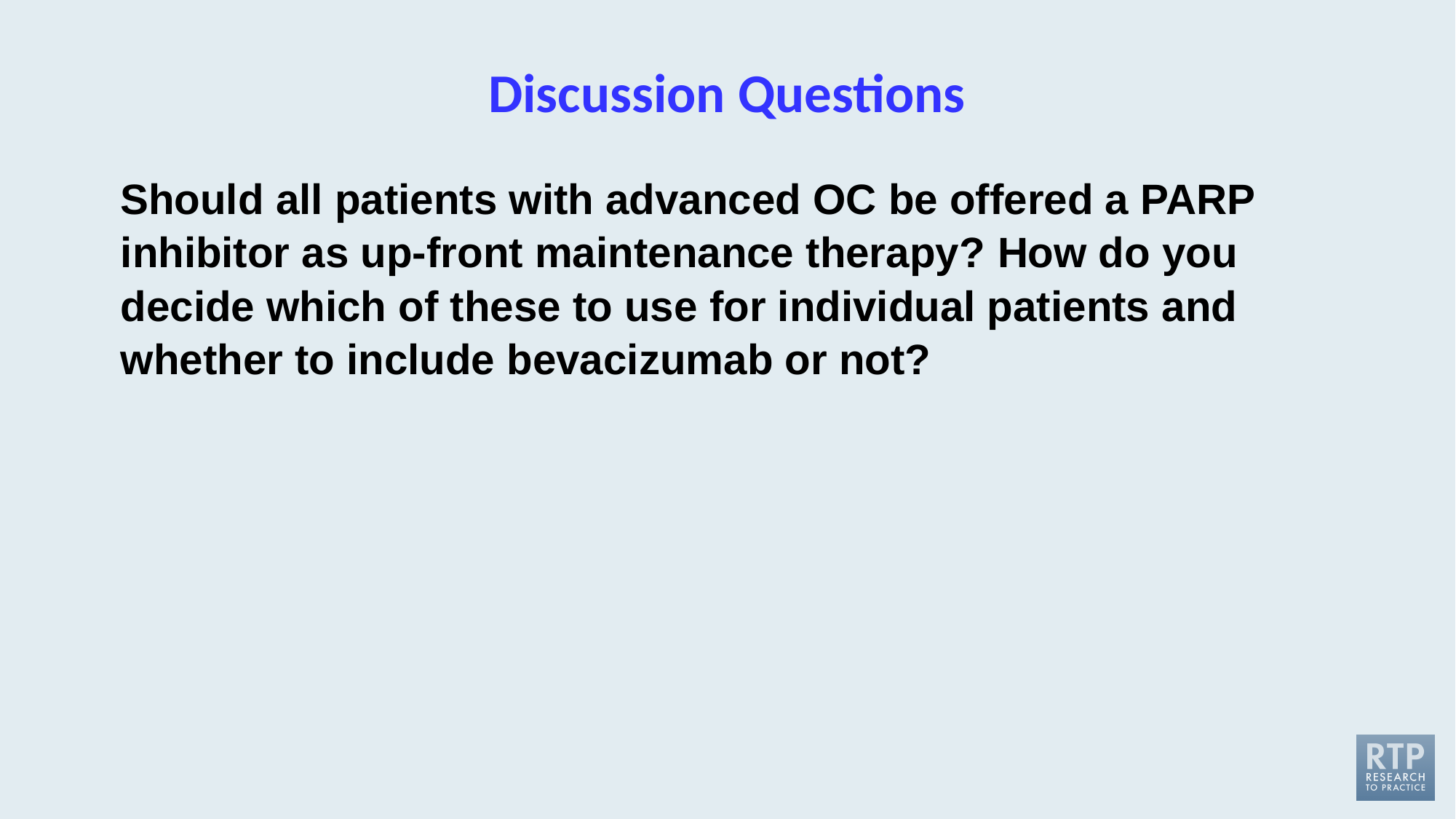

# Discussion Questions
Should all patients with advanced OC be offered a PARP inhibitor as up-front maintenance therapy? How do you decide which of these to use for individual patients and whether to include bevacizumab or not?